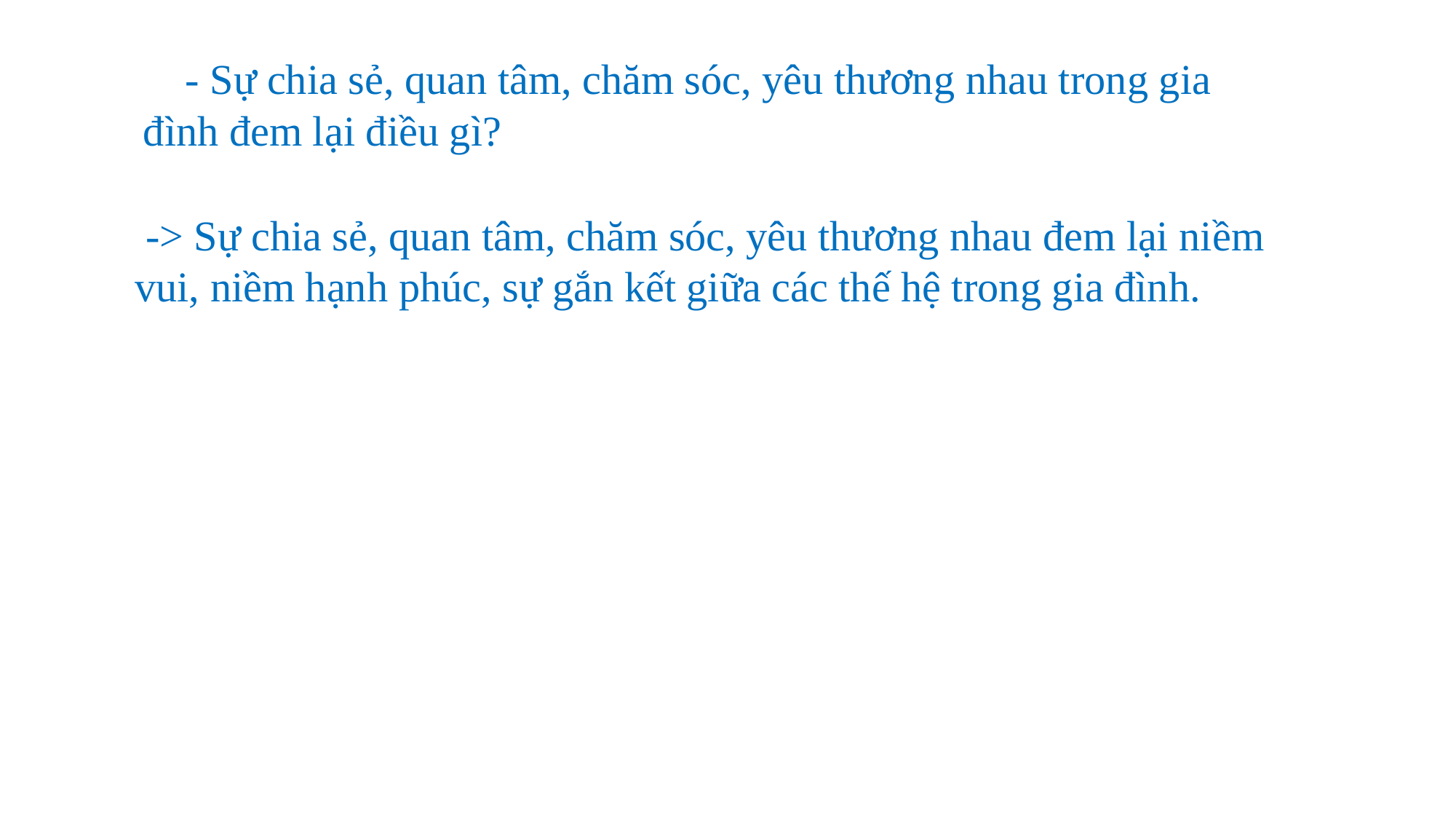

- Sự chia sẻ, quan tâm, chăm sóc, yêu thương nhau trong gia đình đem lại điều gì?
 -> Sự chia sẻ, quan tâm, chăm sóc, yêu thương nhau đem lại niềm vui, niềm hạnh phúc, sự gắn kết giữa các thế hệ trong gia đình.